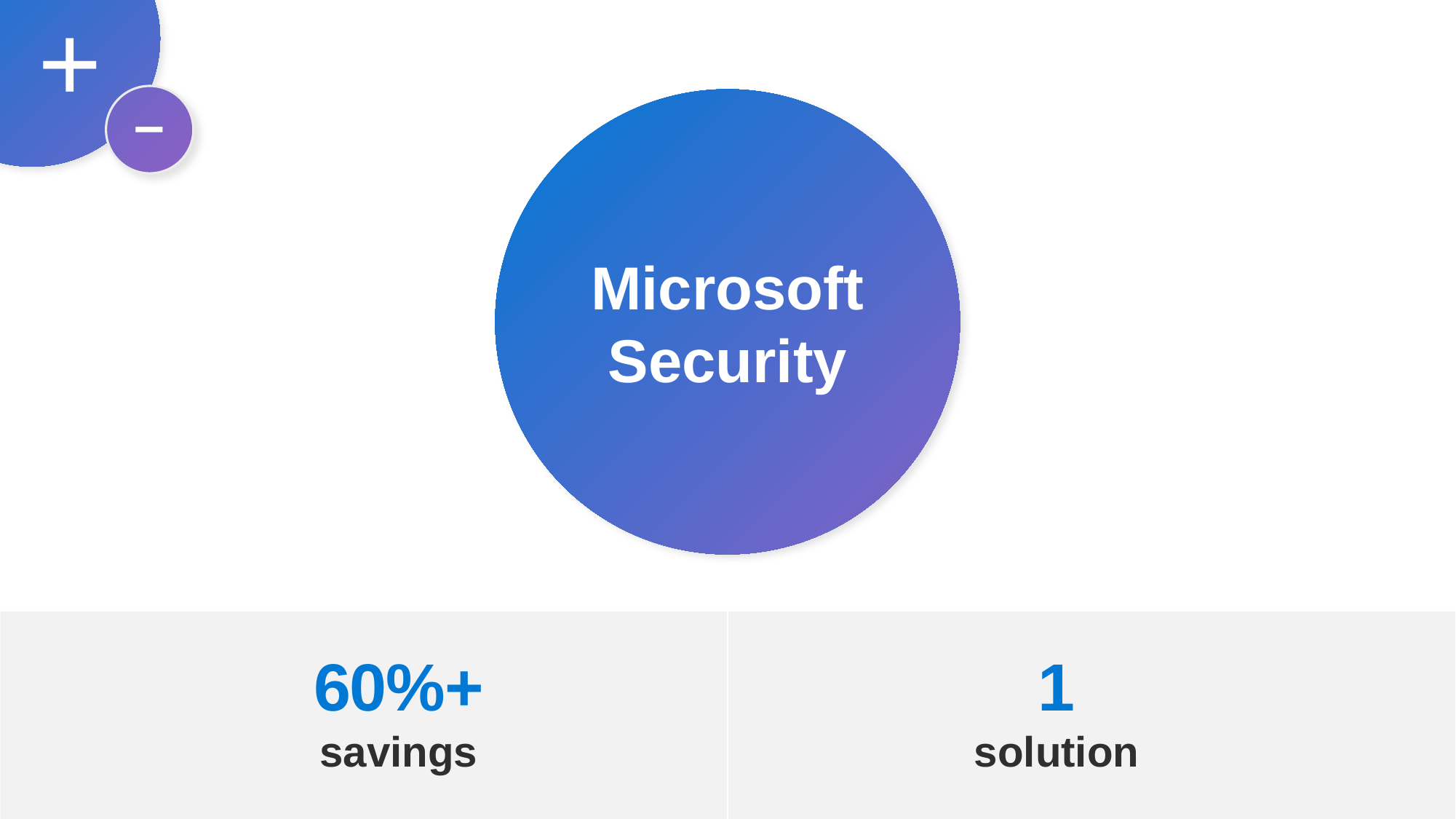

+
Microsoft Security savings
–
Endpoint
Protection and
Response
Search and
eDiscovery;
Auditing
(Advanced)
Insider Risk
Management;
Access Control
Information
Protection and
Governance
Intrusion
detection,
investigation,
prevention,
and threat
intelligence
Email
protection
Identity
and Access
Management
Cloud Access
Security
Broker
Compliance
Management
Microsoft
Security

60%+
savings
1
solution